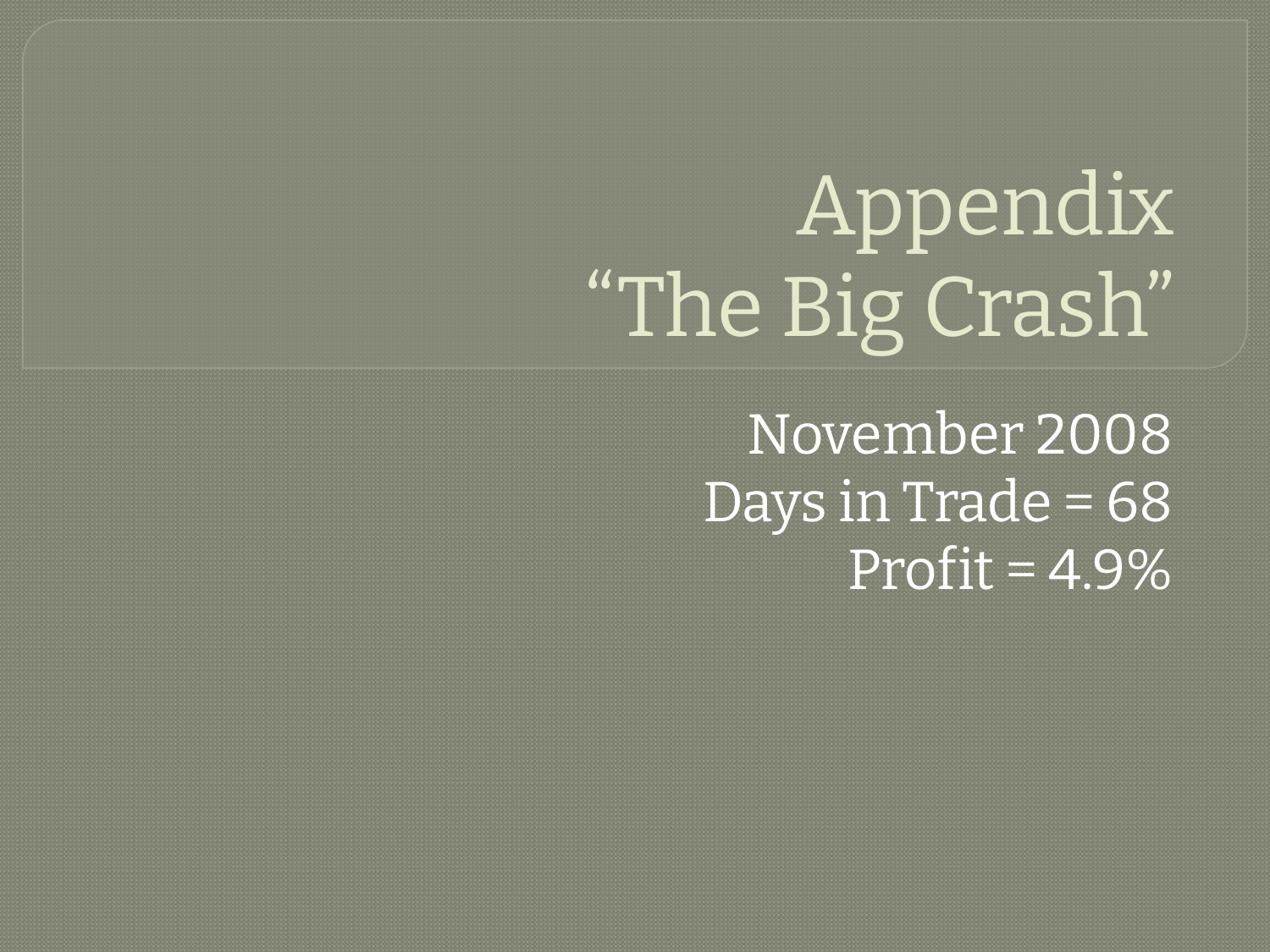

# Appendix “The Big Crash”
November 2008
Days in Trade = 68
Profit = 4.9%